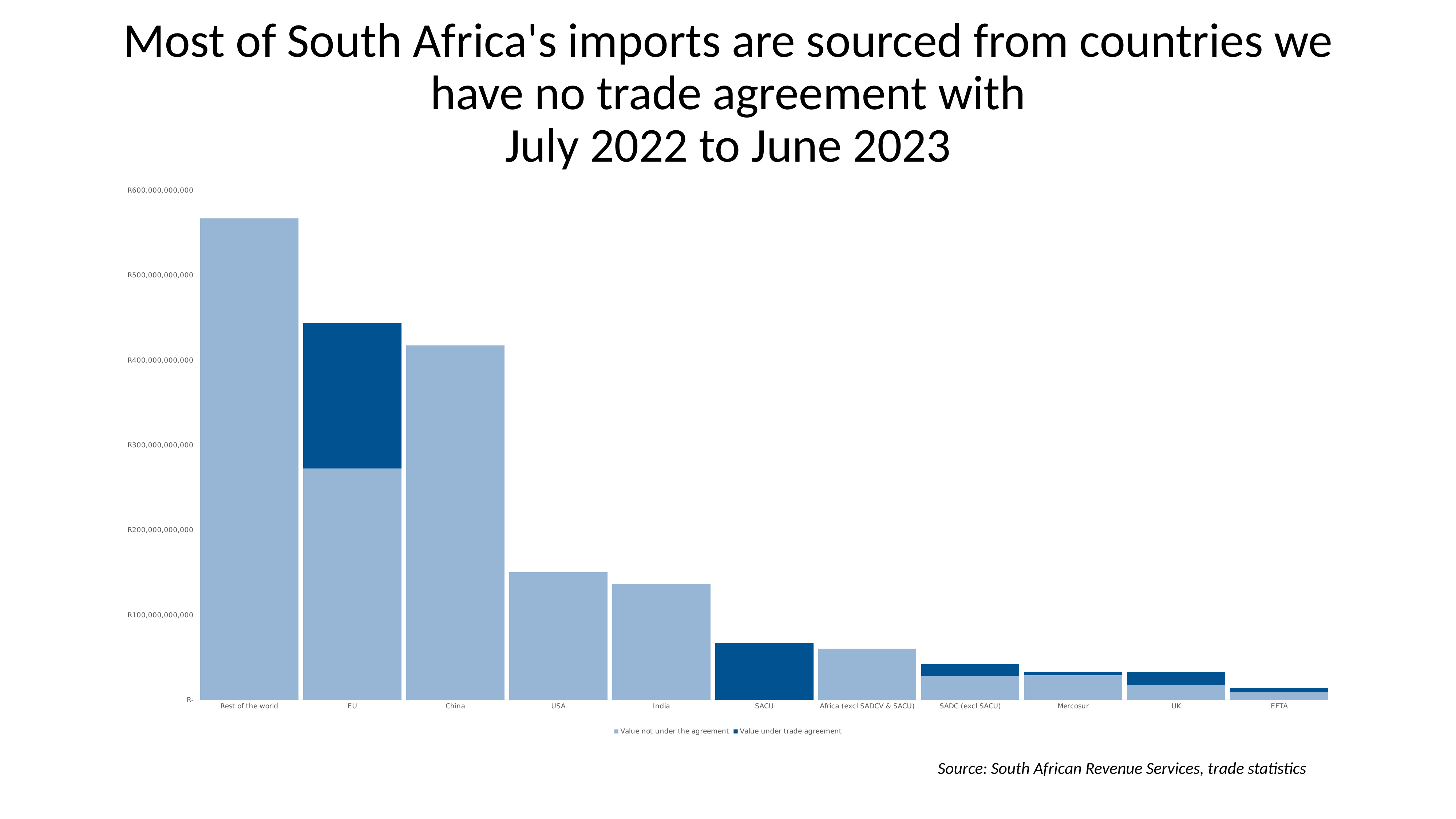

# Most of South Africa's imports are sourced from countries we have no trade agreement with July 2022 to June 2023

### Chart

| Category | Value not under the agreement | Value under trade agreement |
|---|---|---|
| Rest of the world | 567149227903.0 | 0.0 |
| EU | 272705408368.0 | 171427637959.0 |
| China | 417564644299.0 | 0.0 |
| USA | 150660100193.0 | 0.0 |
| India | 136861369197.0 | 0.0 |
| SACU | 0.0 | 67322123204.0 |
| Africa (excl SADCV & SACU) | 60435847117.0 | 0.0 |
| SADC (excl SACU) | 28108112745.0 | 14102852502.0 |
| Mercosur | 29097567295.0 | 3641920746.0 |
| UK | 17850308936.0 | 14621118531.0 |
| EFTA | 9021643825.0 | 4744944207.0 |
Source: South African Revenue Services, trade statistics